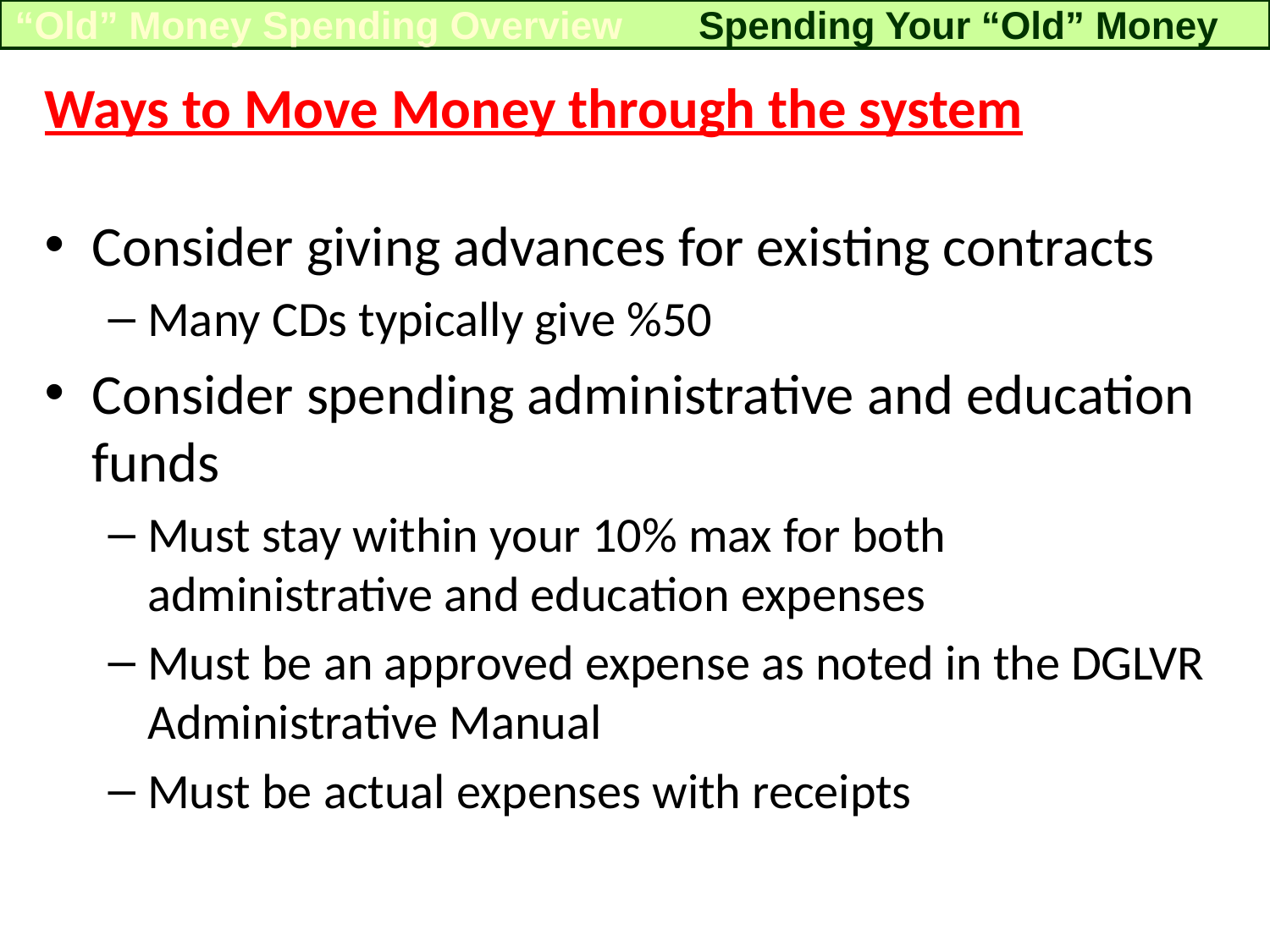

“Old” Money Spending Overview
Spending Your “Old” Money

Ways to Move Money through the system

Consider giving advances for existing contracts
Many CDs typically give %50
Consider spending administrative and education funds
Must stay within your 10% max for both administrative and education expenses
Must be an approved expense as noted in the DGLVR Administrative Manual
Must be actual expenses with receipts